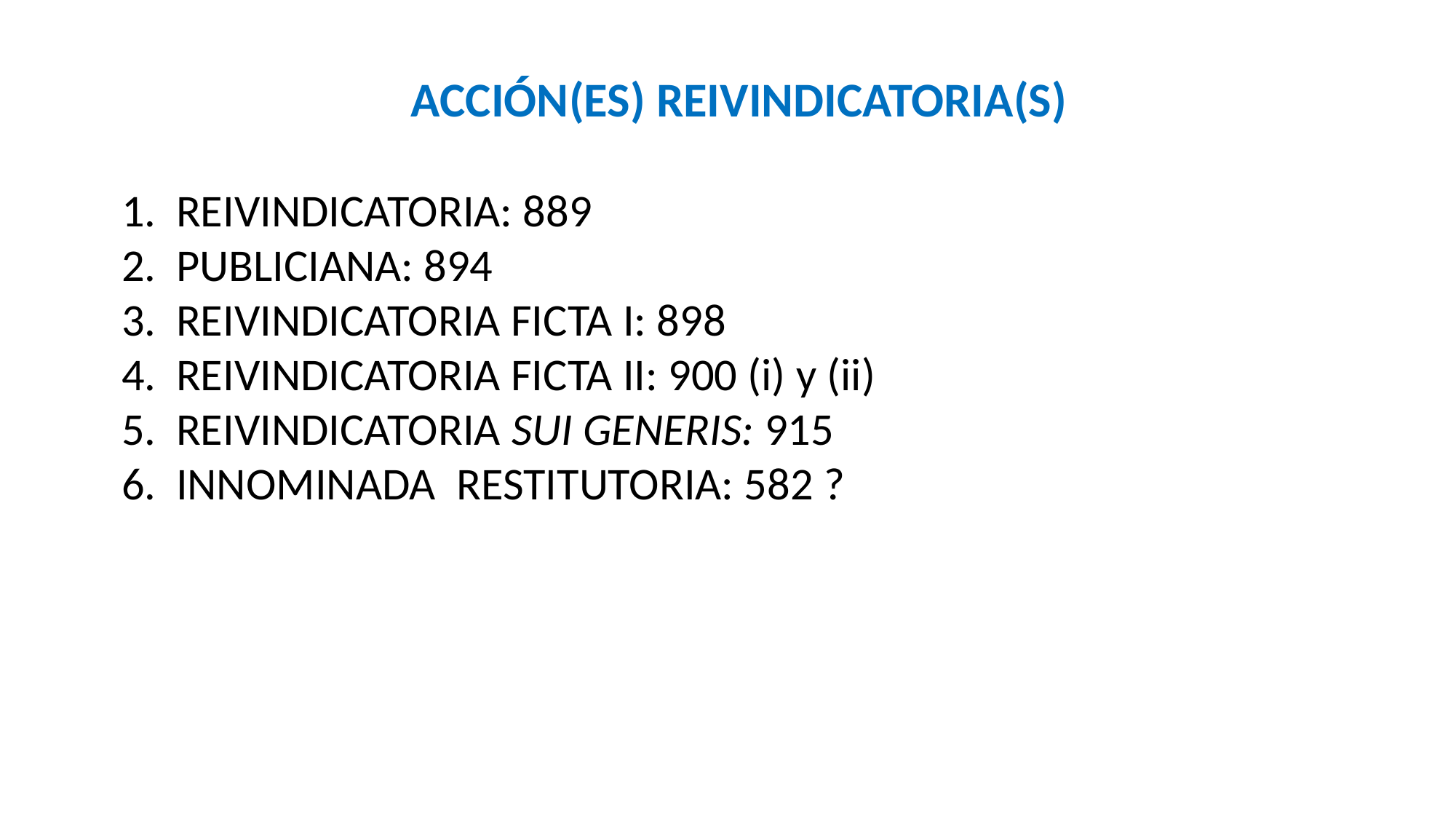

ACCIÓN(ES) REIVINDICATORIA(S)

REIVINDICATORIA: 889
PUBLICIANA: 894
REIVINDICATORIA FICTA I: 898
REIVINDICATORIA FICTA II: 900 (i) y (ii)
REIVINDICATORIA SUI GENERIS: 915
INNOMINADA  RESTITUTORIA: 582 ?